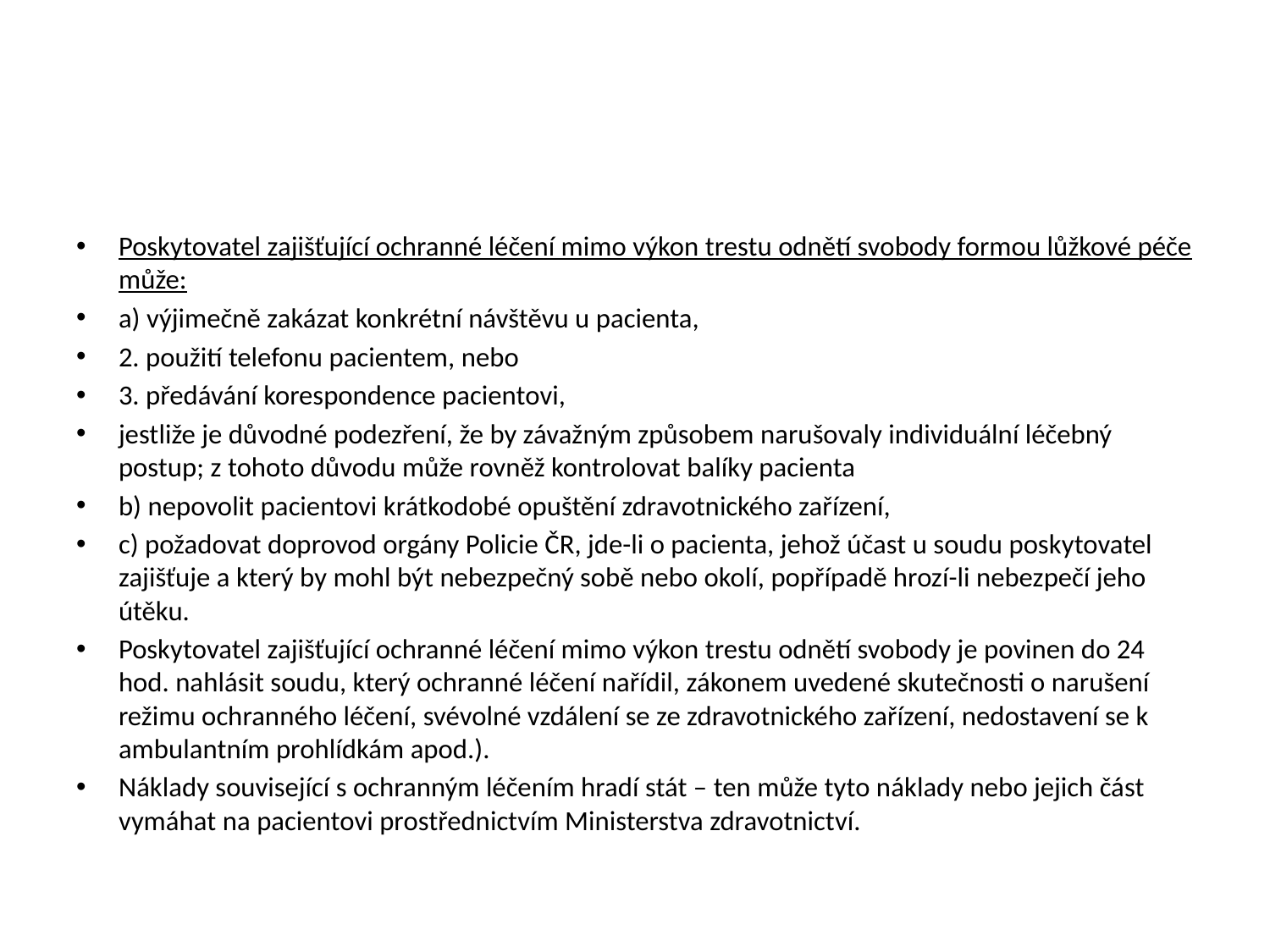

#
Poskytovatel zajišťující ochranné léčení mimo výkon trestu odnětí svobody formou lůžkové péče může:
a) výjimečně zakázat konkrétní návštěvu u pacienta,
2. použití telefonu pacientem, nebo
3. předávání korespondence pacientovi,
jestliže je důvodné podezření, že by závažným způsobem narušovaly individuální léčebný postup; z tohoto důvodu může rovněž kontrolovat balíky pacienta
b) nepovolit pacientovi krátkodobé opuštění zdravotnického zařízení,
c) požadovat doprovod orgány Policie ČR, jde-li o pacienta, jehož účast u soudu poskytovatel zajišťuje a který by mohl být nebezpečný sobě nebo okolí, popřípadě hrozí-li nebezpečí jeho útěku.
Poskytovatel zajišťující ochranné léčení mimo výkon trestu odnětí svobody je povinen do 24  hod. nahlásit soudu, který ochranné léčení nařídil, zákonem uvedené skutečnosti o narušení režimu ochranného léčení, svévolné vzdálení se ze zdravotnického zařízení, nedostavení se k ambulantním prohlídkám apod.).
Náklady související s ochranným léčením hradí stát – ten může tyto náklady nebo jejich část vymáhat na pacientovi prostřednictvím Ministerstva zdravotnictví.